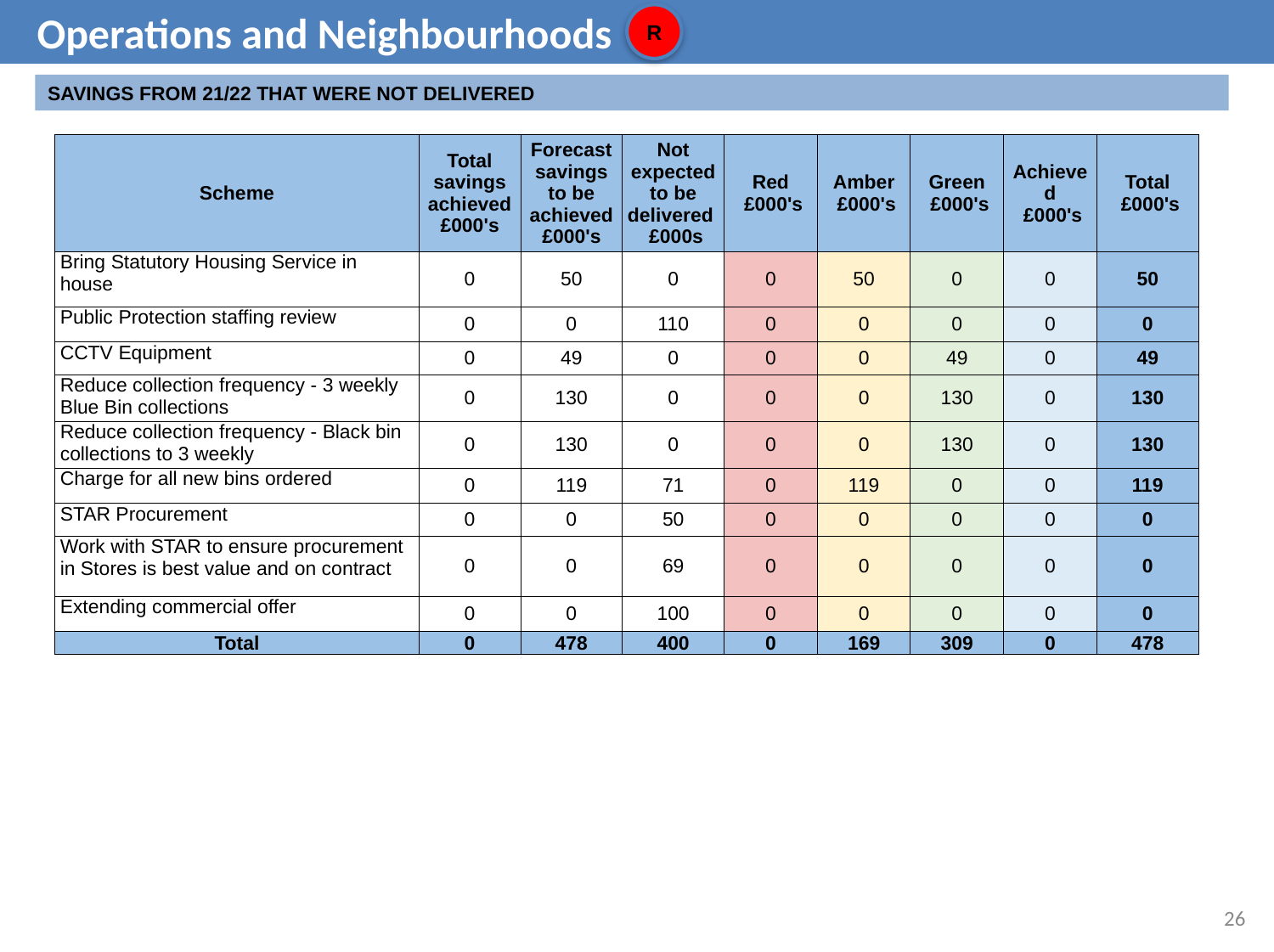

Operations and Neighbourhoods
R
SAVINGS FROM 21/22 THAT WERE NOT DELIVERED
| Scheme | Total savings achieved £000's | Forecast savings to be achieved £000's | Not expected to be delivered £000s | Red £000's | Amber £000's | Green £000's | Achieved £000's | Total £000's |
| --- | --- | --- | --- | --- | --- | --- | --- | --- |
| Bring Statutory Housing Service in house | 0 | 50 | 0 | 0 | 50 | 0 | 0 | 50 |
| Public Protection staffing review | 0 | 0 | 110 | 0 | 0 | 0 | 0 | 0 |
| CCTV Equipment | 0 | 49 | 0 | 0 | 0 | 49 | 0 | 49 |
| Reduce collection frequency - 3 weekly Blue Bin collections | 0 | 130 | 0 | 0 | 0 | 130 | 0 | 130 |
| Reduce collection frequency - Black bin collections to 3 weekly | 0 | 130 | 0 | 0 | 0 | 130 | 0 | 130 |
| Charge for all new bins ordered | 0 | 119 | 71 | 0 | 119 | 0 | 0 | 119 |
| STAR Procurement | 0 | 0 | 50 | 0 | 0 | 0 | 0 | 0 |
| Work with STAR to ensure procurement in Stores is best value and on contract | 0 | 0 | 69 | 0 | 0 | 0 | 0 | 0 |
| Extending commercial offer | 0 | 0 | 100 | 0 | 0 | 0 | 0 | 0 |
| Total | 0 | 478 | 400 | 0 | 169 | 309 | 0 | 478 |
26